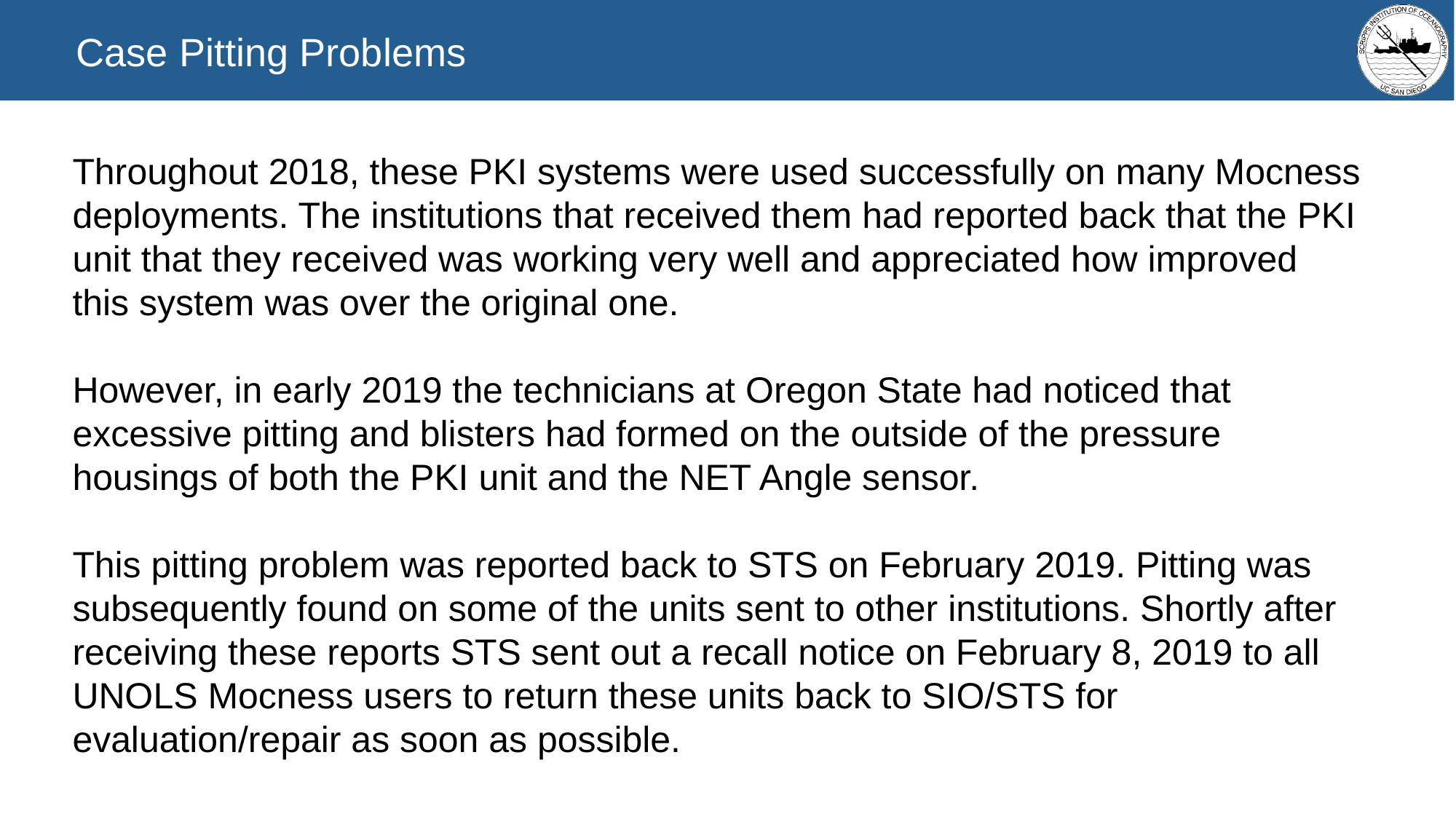

Case Pitting Problems
Throughout 2018, these PKI systems were used successfully on many Mocness deployments. The institutions that received them had reported back that the PKI unit that they received was working very well and appreciated how improved this system was over the original one.

However, in early 2019 the technicians at Oregon State had noticed that excessive pitting and blisters had formed on the outside of the pressure housings of both the PKI unit and the NET Angle sensor.

This pitting problem was reported back to STS on February 2019. Pitting was subsequently found on some of the units sent to other institutions. Shortly after receiving these reports STS sent out a recall notice on February 8, 2019 to all UNOLS Mocness users to return these units back to SIO/STS for evaluation/repair as soon as possible.